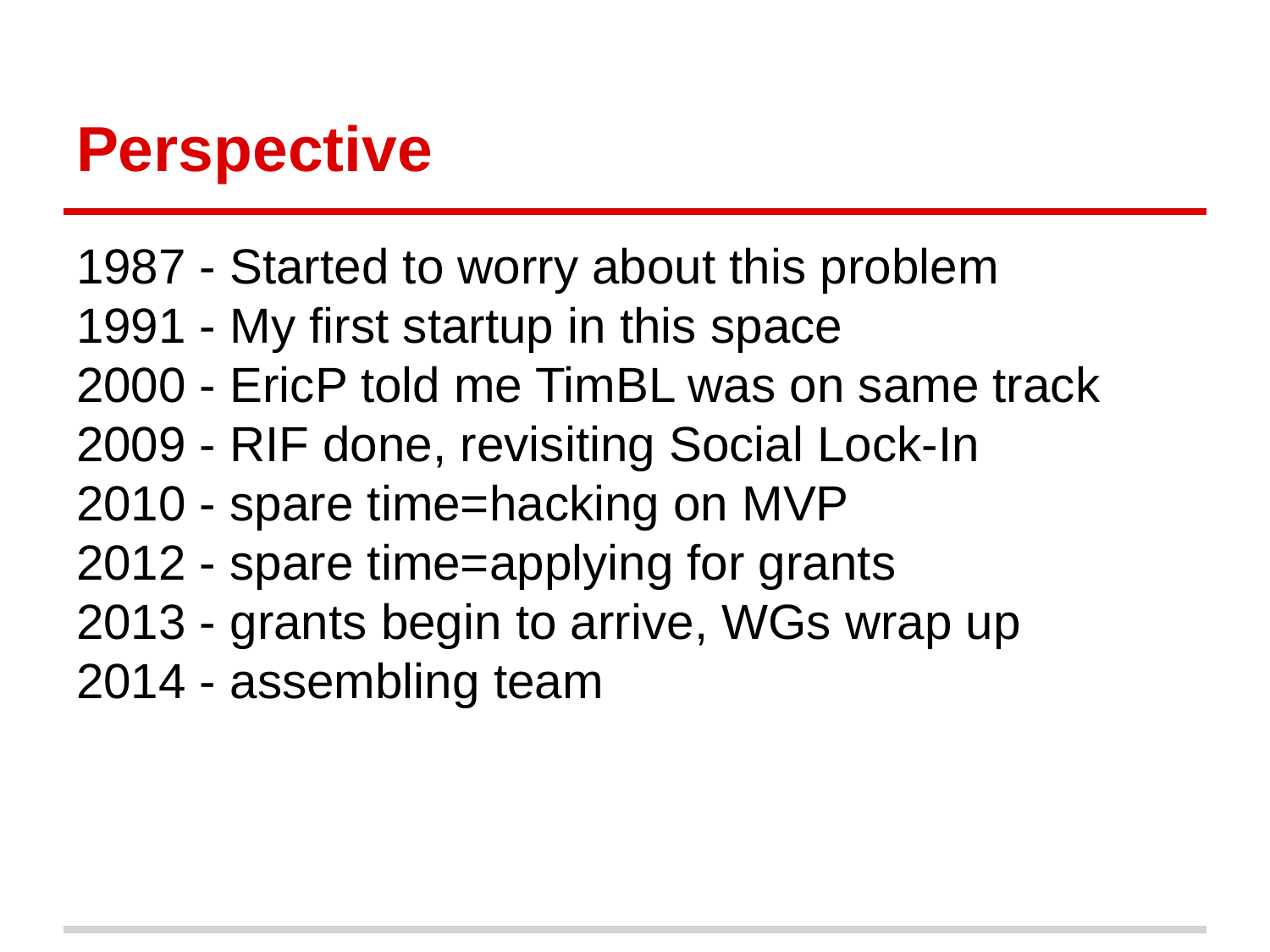

# Perspective
1987 - Started to worry about this problem
1991 - My first startup in this space
2000 - EricP told me TimBL was on same track
2009 - RIF done, revisiting Social Lock-In
2010 - spare time=hacking on MVP
2012 - spare time=applying for grants
2013 - grants begin to arrive, WGs wrap up
2014 - assembling team